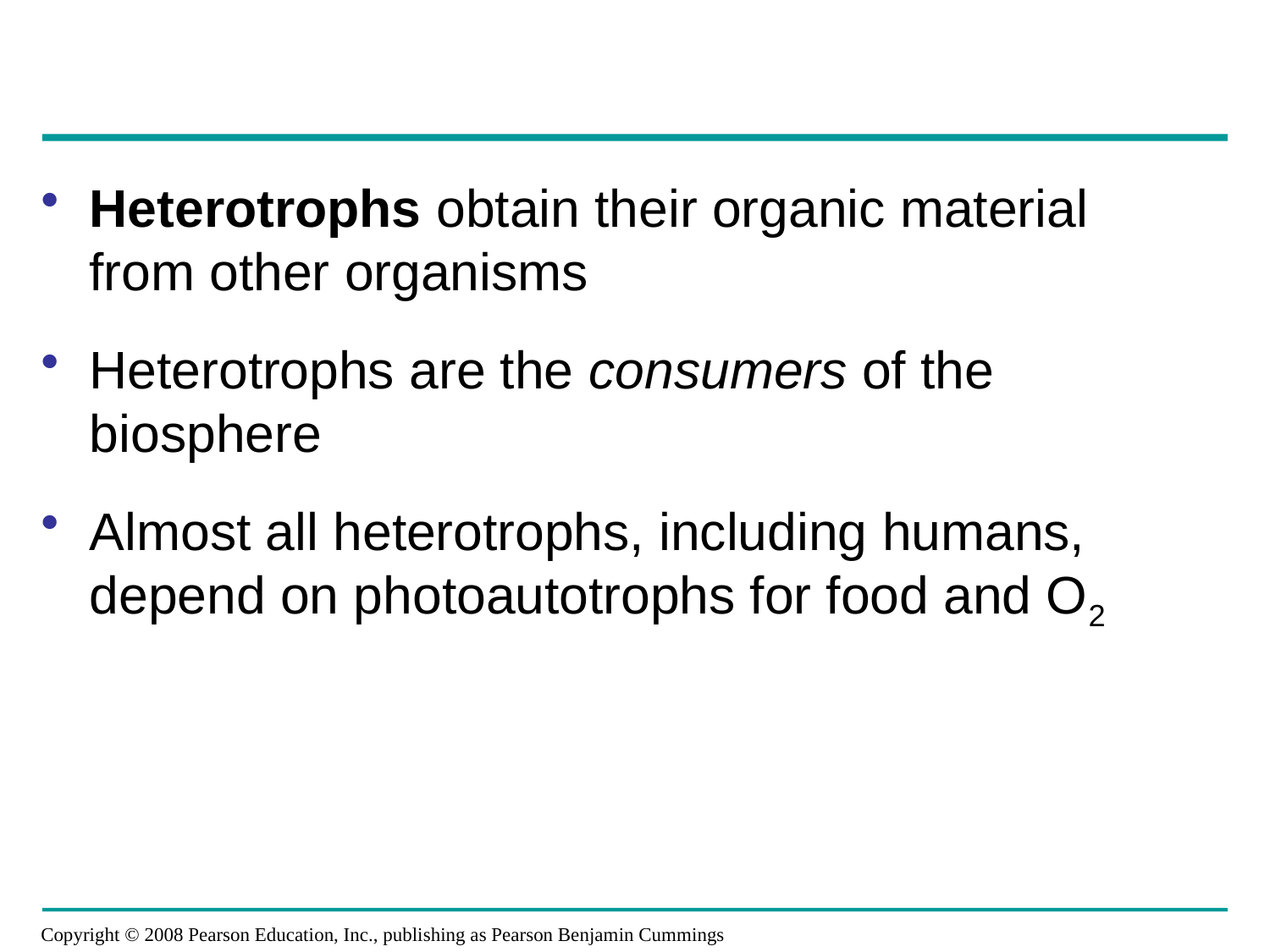

Heterotrophs obtain their organic material from other organisms
Heterotrophs are the consumers of the biosphere
Almost all heterotrophs, including humans, depend on photoautotrophs for food and O2

Copyright © 2008 Pearson Education, Inc., publishing as Pearson Benjamin Cummings